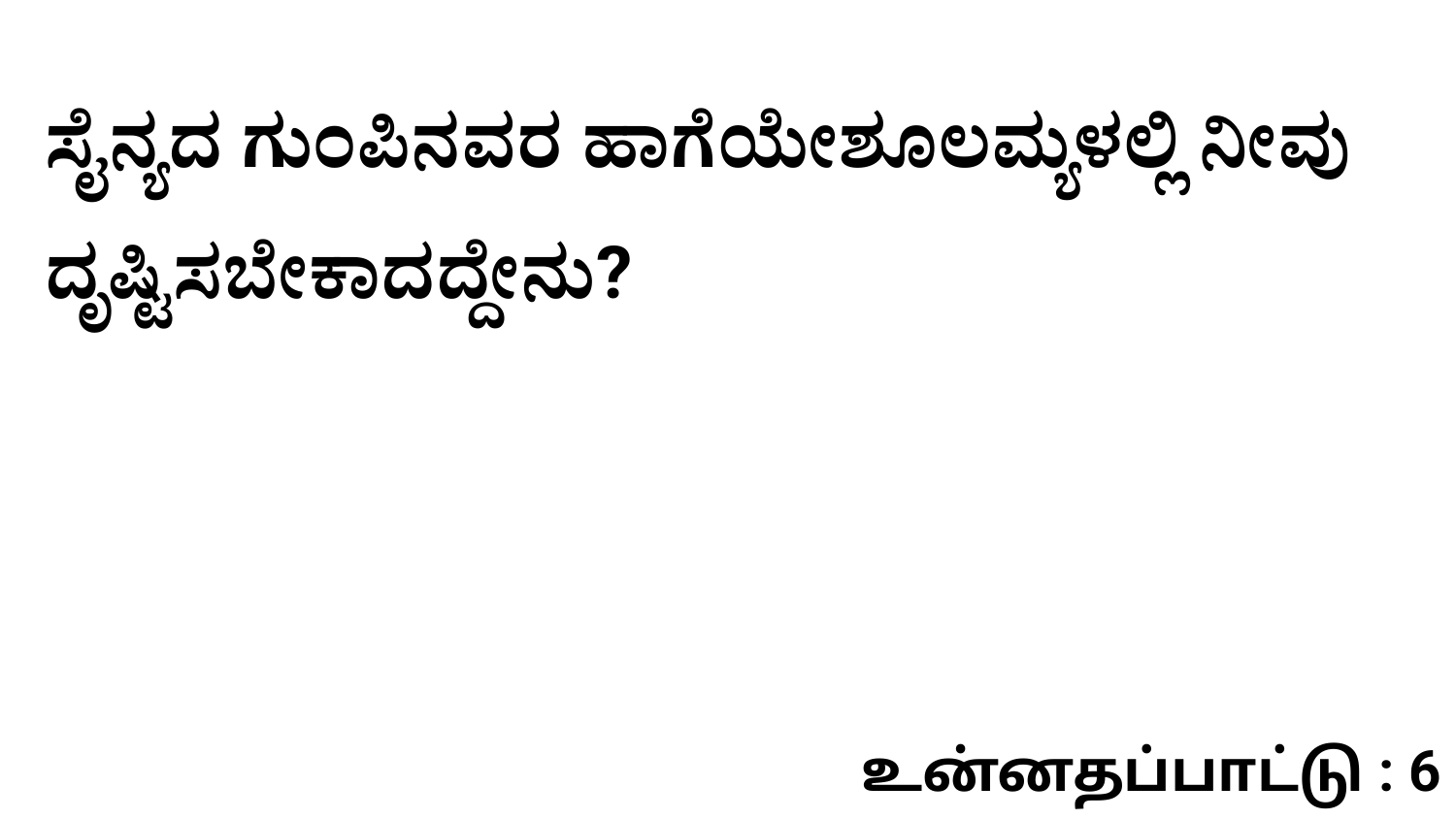

ಸೈನ್ಯದ ಗುಂಪಿನವರ ಹಾಗೆಯೇಶೂಲಮ್ಯಳಲ್ಲಿ ನೀವು ದೃಷ್ಟಿಸಬೇಕಾದದ್ದೇನು?
உன்னதப்பாட்டு : 6